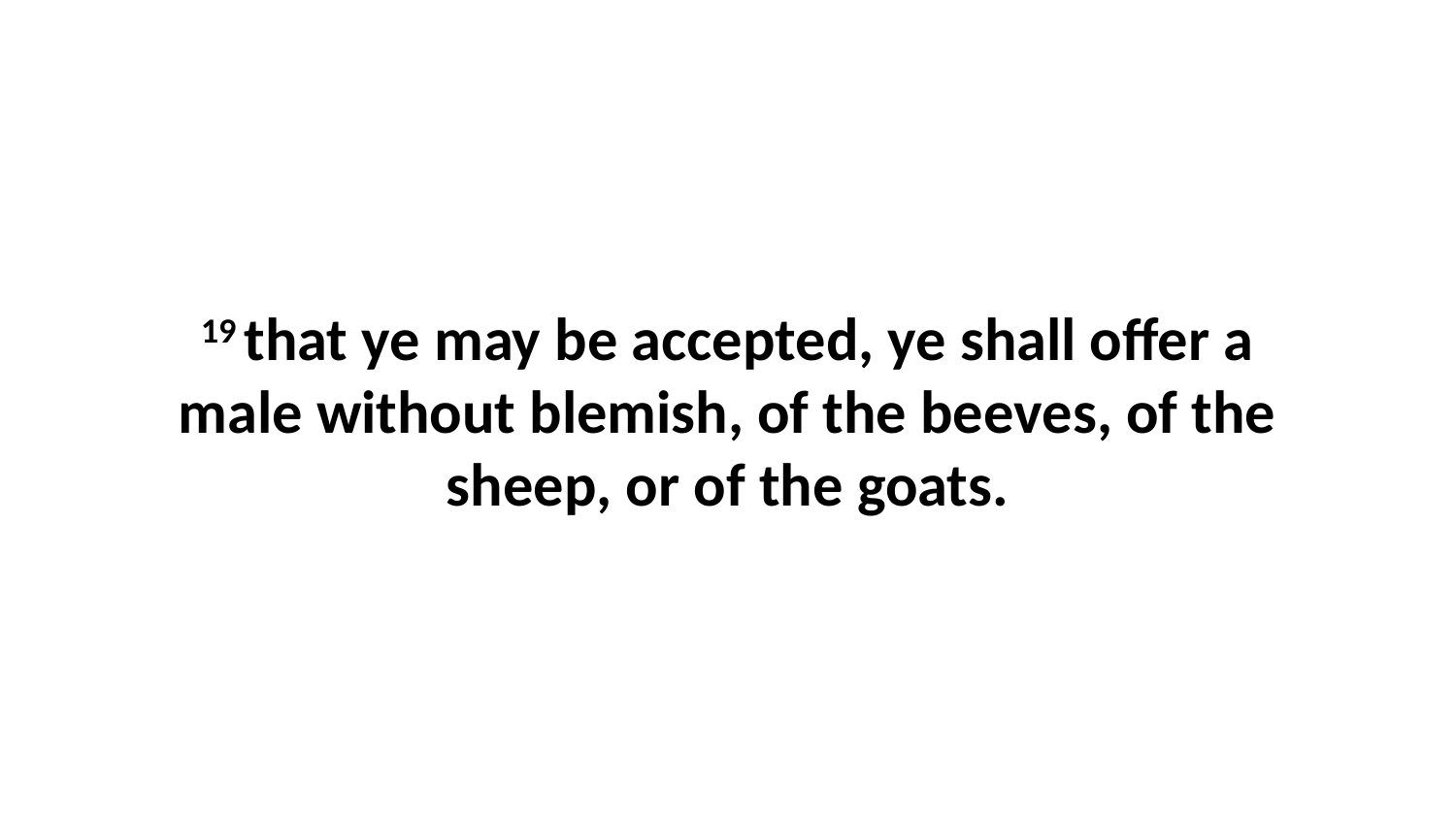

19 that ye may be accepted, ye shall offer a male without blemish, of the beeves, of the sheep, or of the goats.